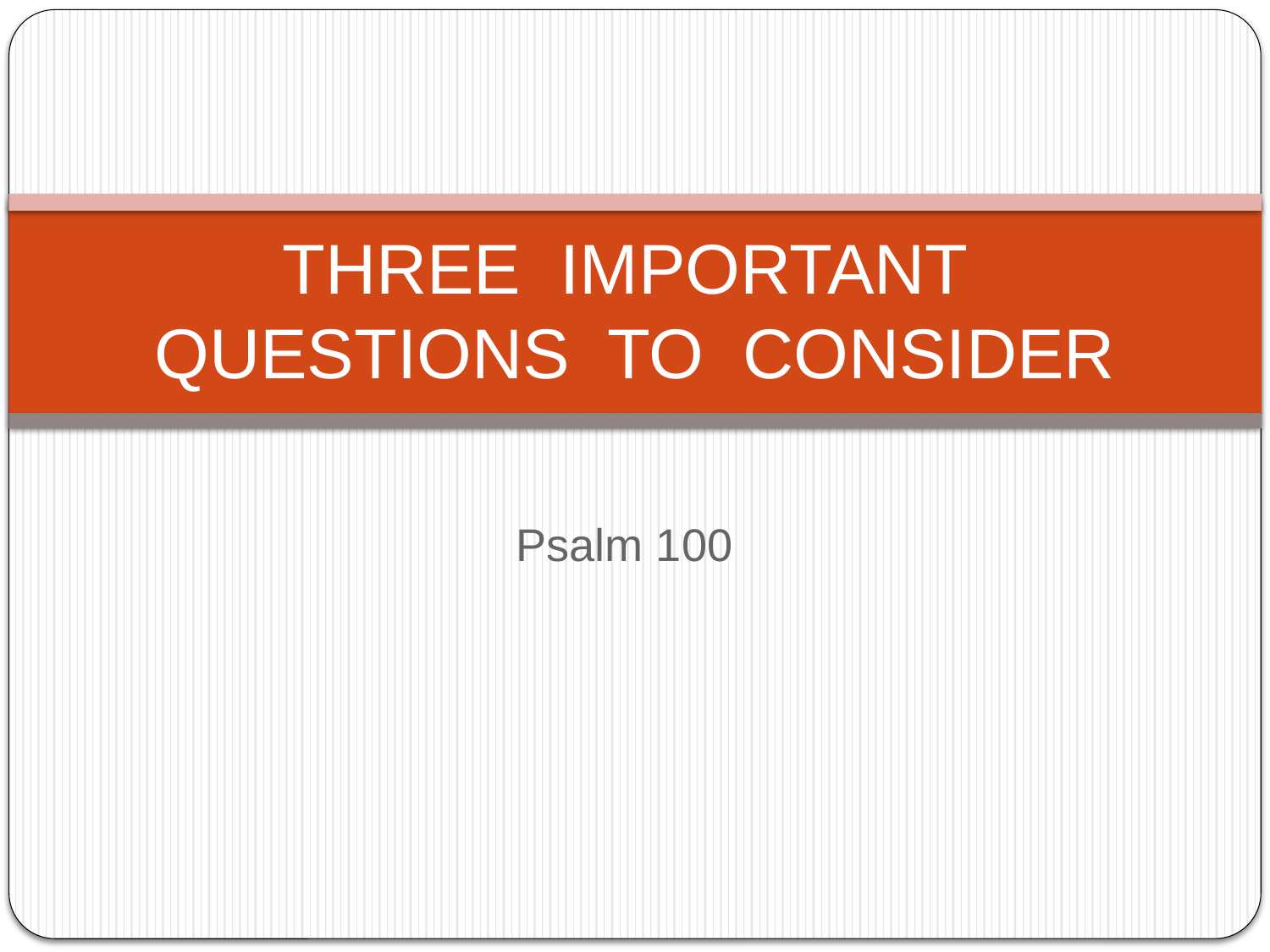

# THREE  IMPORTANT  QUESTIONS  TO  CONSIDER

Psalm 100